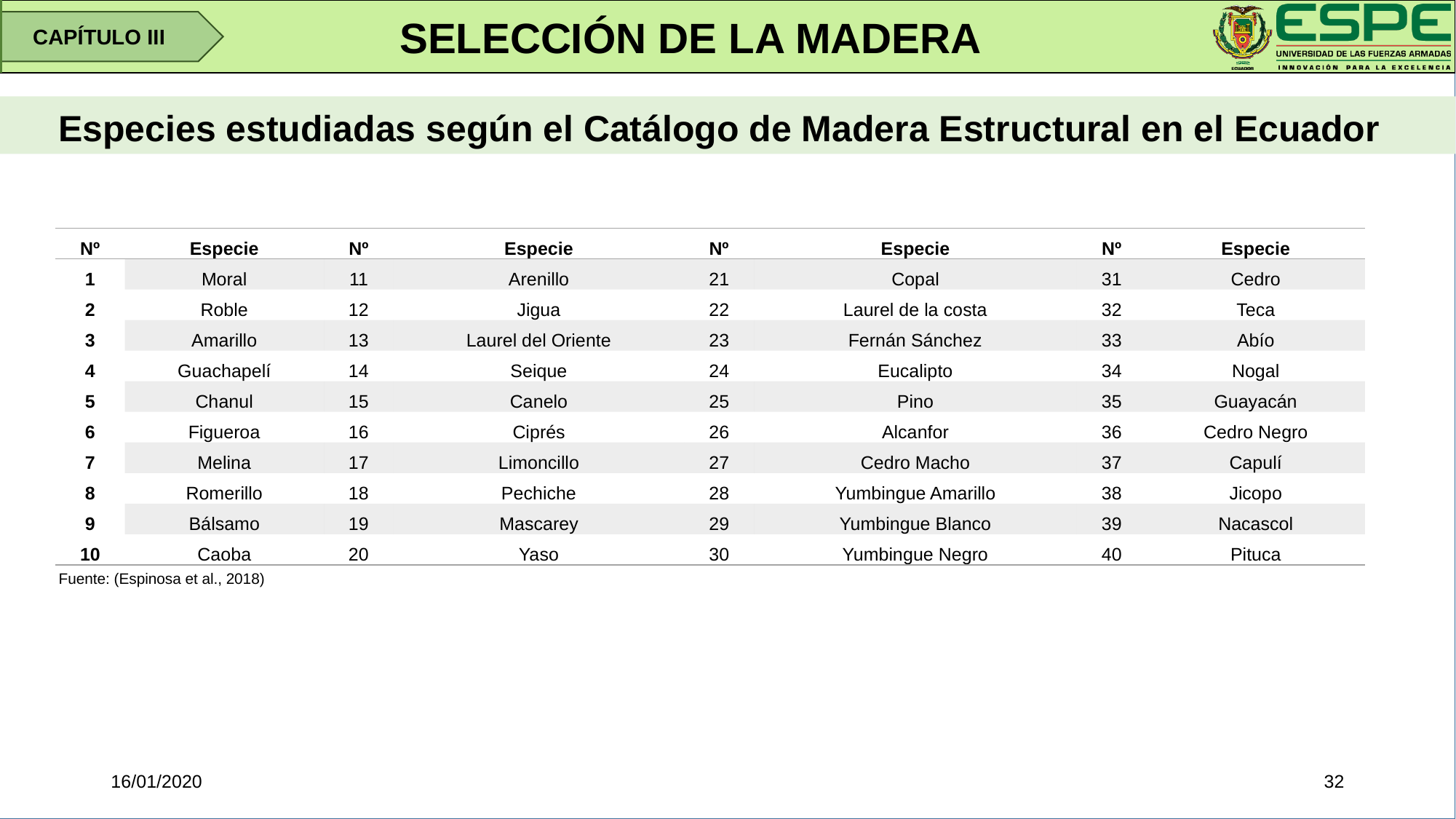

SELECCIÓN DE LA MADERA
CAPÍTULO III
# Especies estudiadas según el Catálogo de Madera Estructural en el Ecuador
| Nº | Especie | Nº | Especie | Nº | Especie | Nº | Especie |
| --- | --- | --- | --- | --- | --- | --- | --- |
| 1 | Moral | 11 | Arenillo | 21 | Copal | 31 | Cedro |
| 2 | Roble | 12 | Jigua | 22 | Laurel de la costa | 32 | Teca |
| 3 | Amarillo | 13 | Laurel del Oriente | 23 | Fernán Sánchez | 33 | Abío |
| 4 | Guachapelí | 14 | Seique | 24 | Eucalipto | 34 | Nogal |
| 5 | Chanul | 15 | Canelo | 25 | Pino | 35 | Guayacán |
| 6 | Figueroa | 16 | Ciprés | 26 | Alcanfor | 36 | Cedro Negro |
| 7 | Melina | 17 | Limoncillo | 27 | Cedro Macho | 37 | Capulí |
| 8 | Romerillo | 18 | Pechiche | 28 | Yumbingue Amarillo | 38 | Jicopo |
| 9 | Bálsamo | 19 | Mascarey | 29 | Yumbingue Blanco | 39 | Nacascol |
| 10 | Caoba | 20 | Yaso | 30 | Yumbingue Negro | 40 | Pituca |
Fuente: (Espinosa et al., 2018)
16/01/2020
32